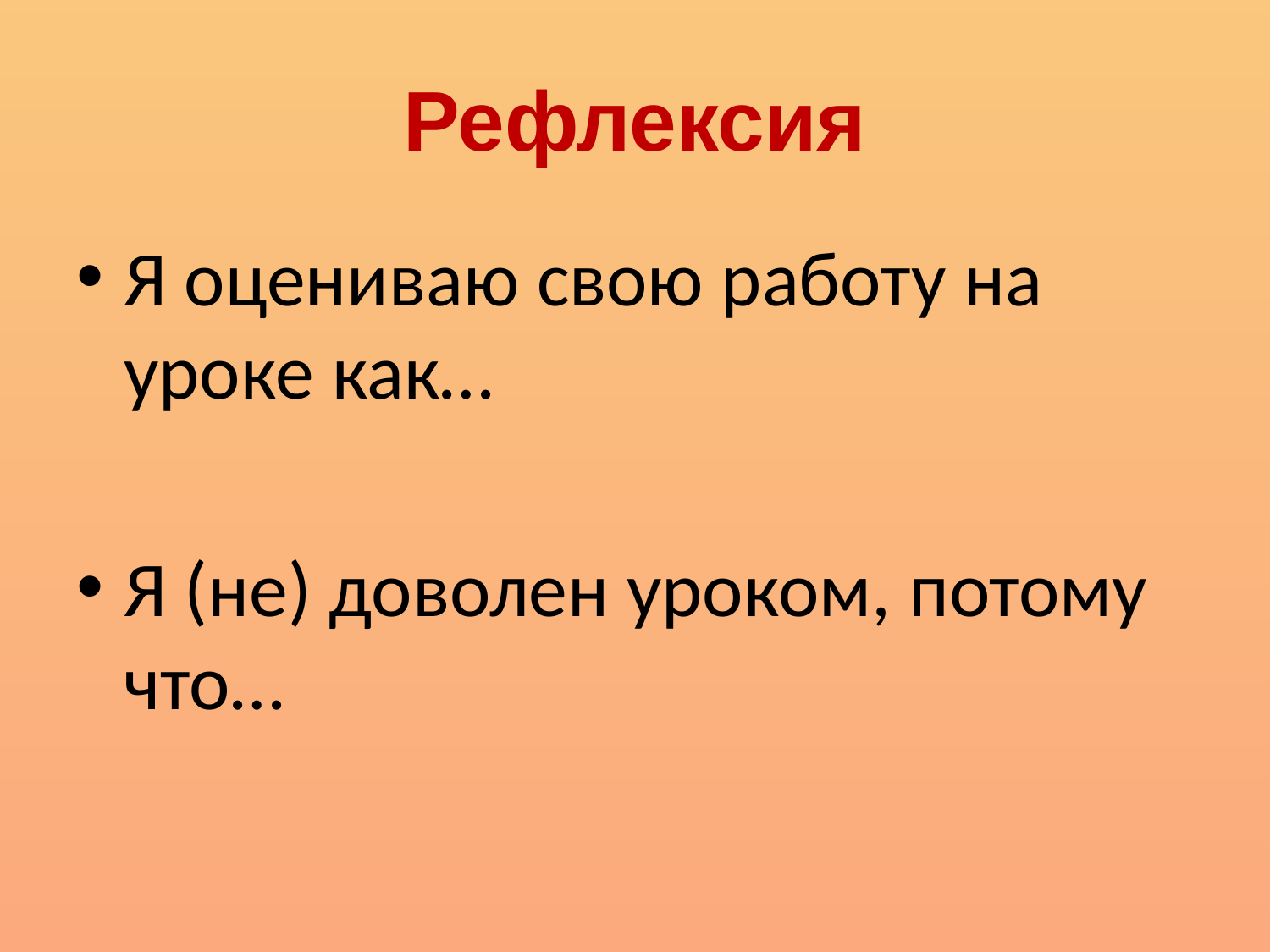

# Рефлексия
Я оцениваю свою работу на уроке как…

Я (не) доволен уроком, потому что…